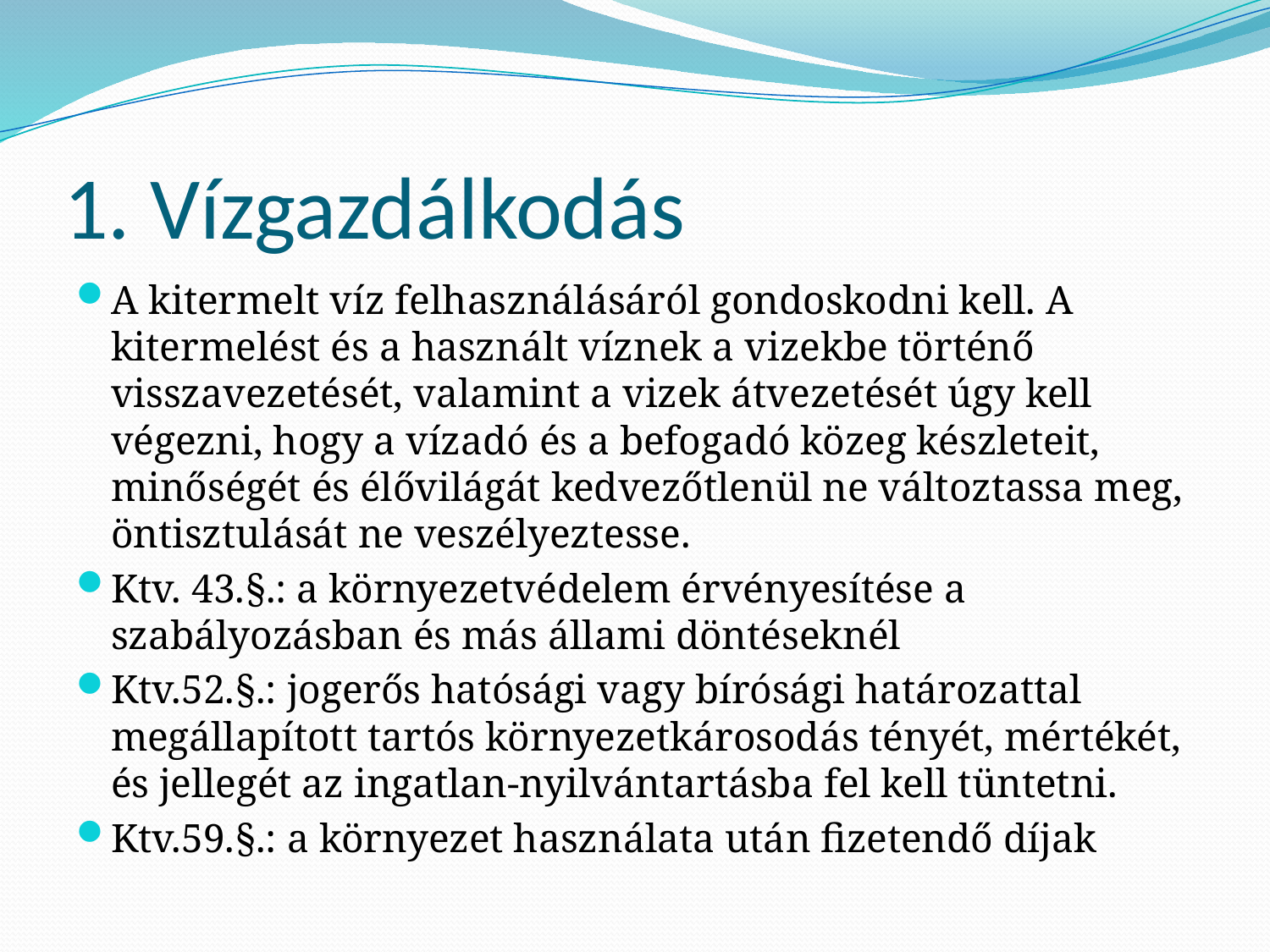

# 1. Vízgazdálkodás
A kitermelt víz felhasználásáról gondoskodni kell. A kitermelést és a használt víznek a vizekbe történő visszavezetését, valamint a vizek átvezetését úgy kell végezni, hogy a vízadó és a befogadó közeg készleteit, minőségét és élővilágát kedvezőtlenül ne változtassa meg, öntisztulását ne veszélyeztesse.
Ktv. 43.§.: a környezetvédelem érvényesítése a szabályozásban és más állami döntéseknél
Ktv.52.§.: jogerős hatósági vagy bírósági határozattal megállapított tartós környezetkárosodás tényét, mértékét, és jellegét az ingatlan-nyilvántartásba fel kell tüntetni.
Ktv.59.§.: a környezet használata után fizetendő díjak